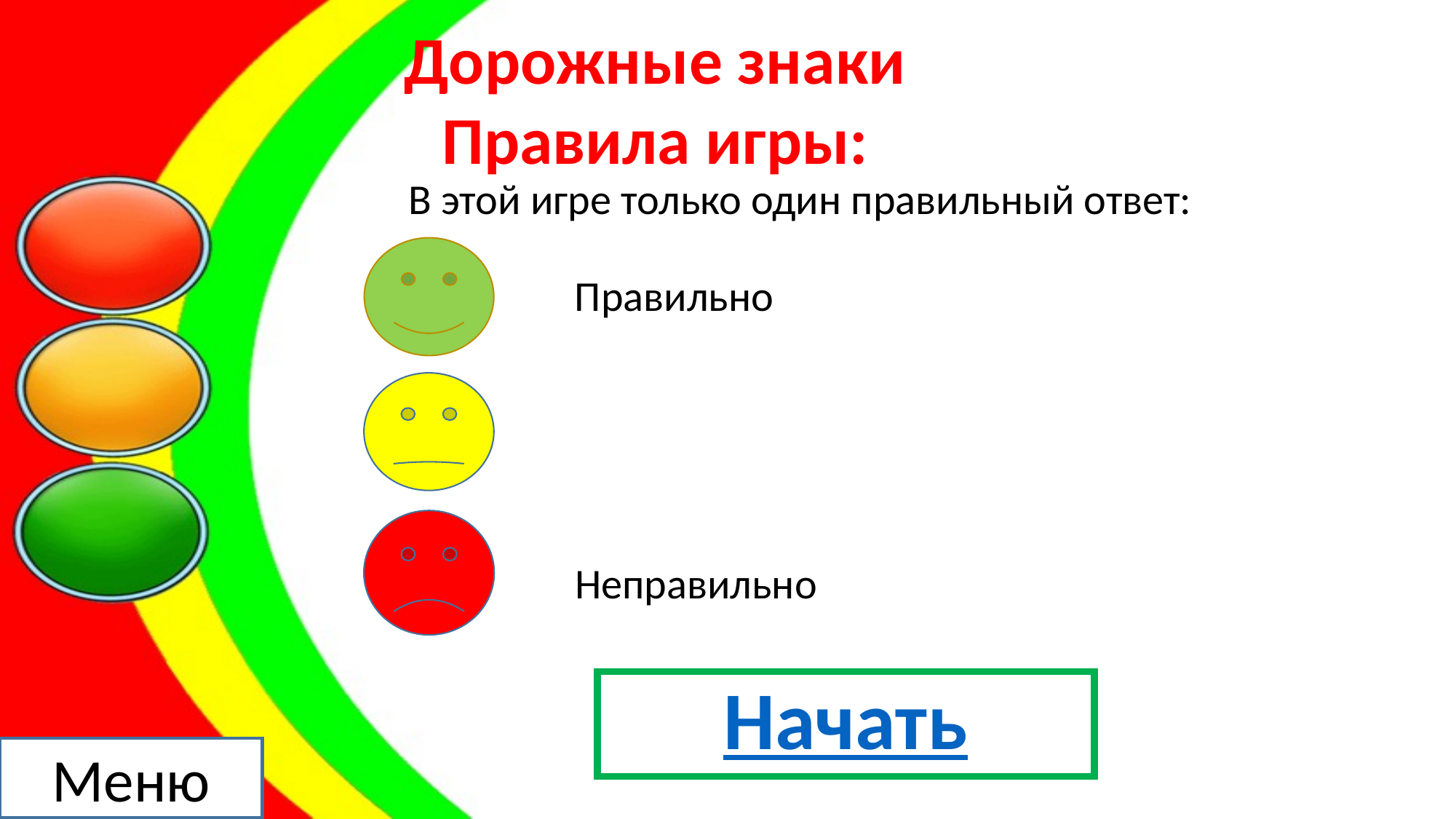

Дорожные знаки
Правила игры:
   В этой игре только один правильный ответ:

Правильно

Неправильно
Начать

Меню